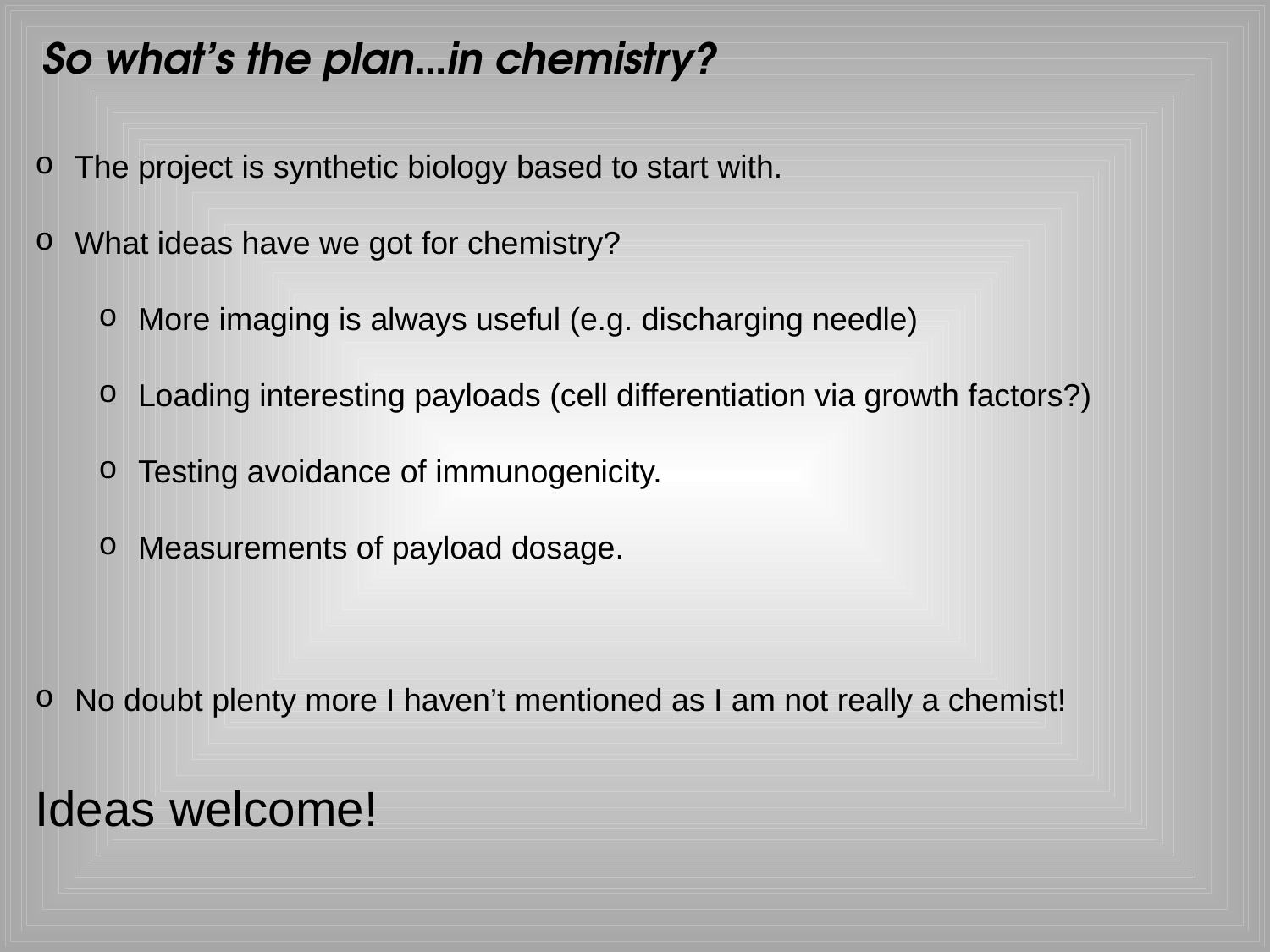

# So what’s the plan…in chemistry?
The project is synthetic biology based to start with.
What ideas have we got for chemistry?
More imaging is always useful (e.g. discharging needle)
Loading interesting payloads (cell differentiation via growth factors?)
Testing avoidance of immunogenicity.
Measurements of payload dosage.

No doubt plenty more I haven’t mentioned as I am not really a chemist!
Ideas welcome!